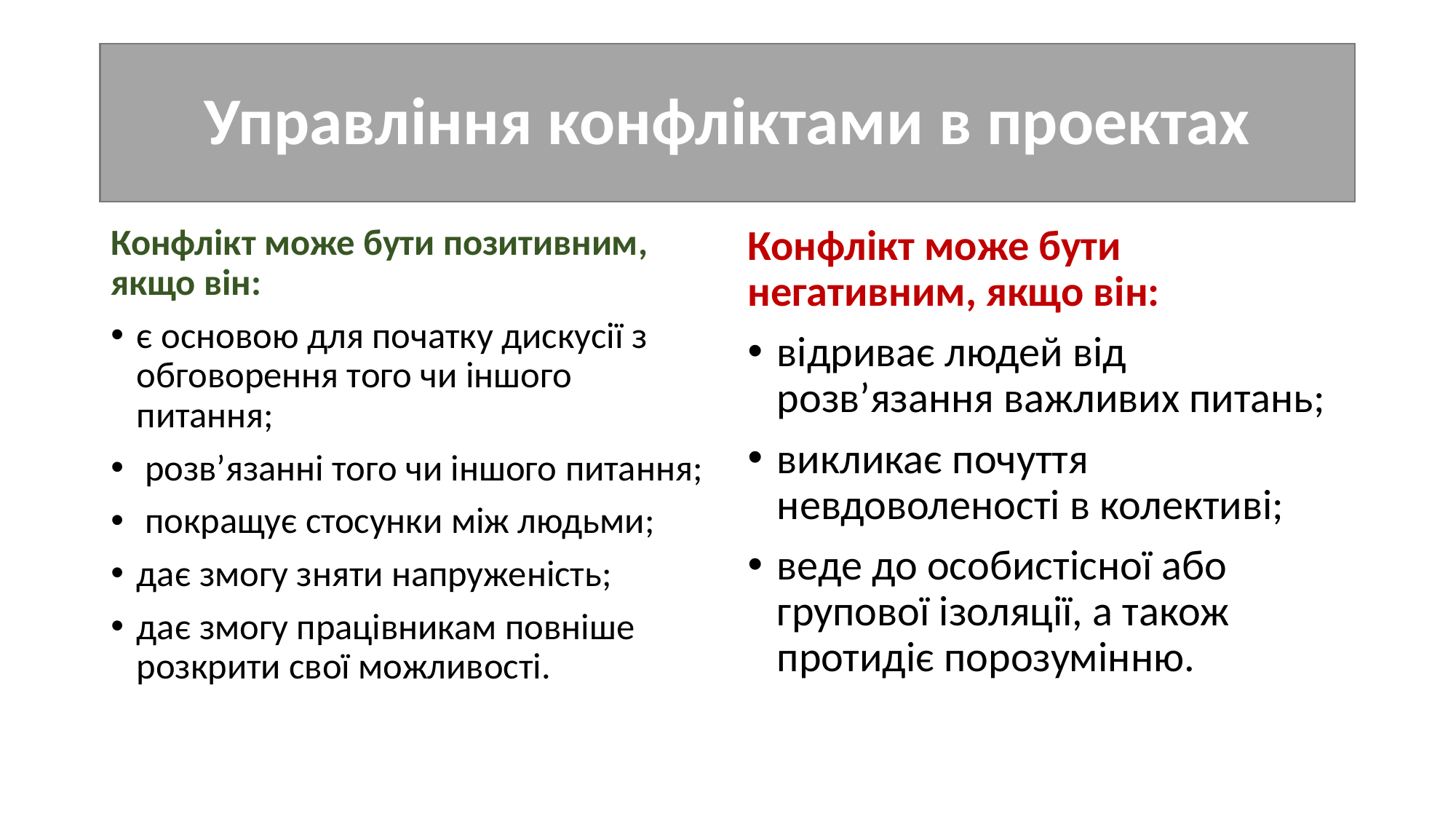

# Управління конфліктами в проектах
Конфлікт може бути позитивним, якщо він:
є основою для початку дискусії з обговорення того чи іншого питання;
 розв’язанні того чи іншого питання;
 покращує стосунки між людьми;
дає змогу зняти напруженість;
дає змогу працівникам повніше розкрити свої можливості.
Конфлікт може бути негативним, якщо він:
відриває людей від розв’язання важливих питань;
викликає почуття невдоволеності в колективі;
веде до особистісної або групової ізоляції, а також протидіє порозумінню.